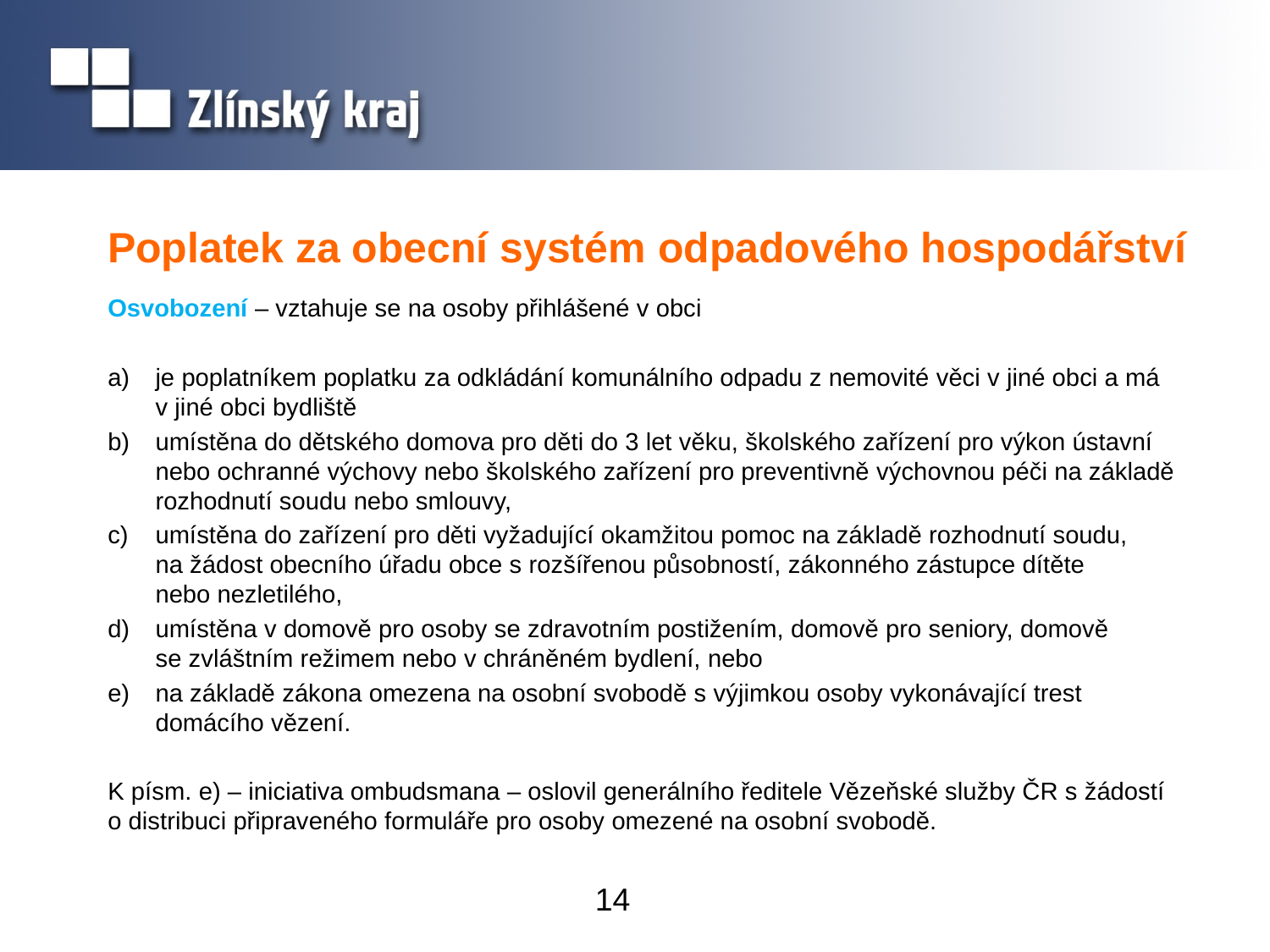

# Poplatek za obecní systém odpadového hospodářství
Osvobození – vztahuje se na osoby přihlášené v obci

je poplatníkem poplatku za odkládání komunálního odpadu z nemovité věci v jiné obci a má
v jiné obci bydliště
umístěna do dětského domova pro děti do 3 let věku, školského zařízení pro výkon ústavní nebo ochranné výchovy nebo školského zařízení pro preventivně výchovnou péči na základě rozhodnutí soudu nebo smlouvy,
umístěna do zařízení pro děti vyžadující okamžitou pomoc na základě rozhodnutí soudu,
na žádost obecního úřadu obce s rozšířenou působností, zákonného zástupce dítěte
nebo nezletilého,
umístěna v domově pro osoby se zdravotním postižením, domově pro seniory, domově
se zvláštním režimem nebo v chráněném bydlení, nebo
na základě zákona omezena na osobní svobodě s výjimkou osoby vykonávající trest domácího vězení.

K písm. e) – iniciativa ombudsmana – oslovil generálního ředitele Vězeňské služby ČR s žádostí
o distribuci připraveného formuláře pro osoby omezené na osobní svobodě.